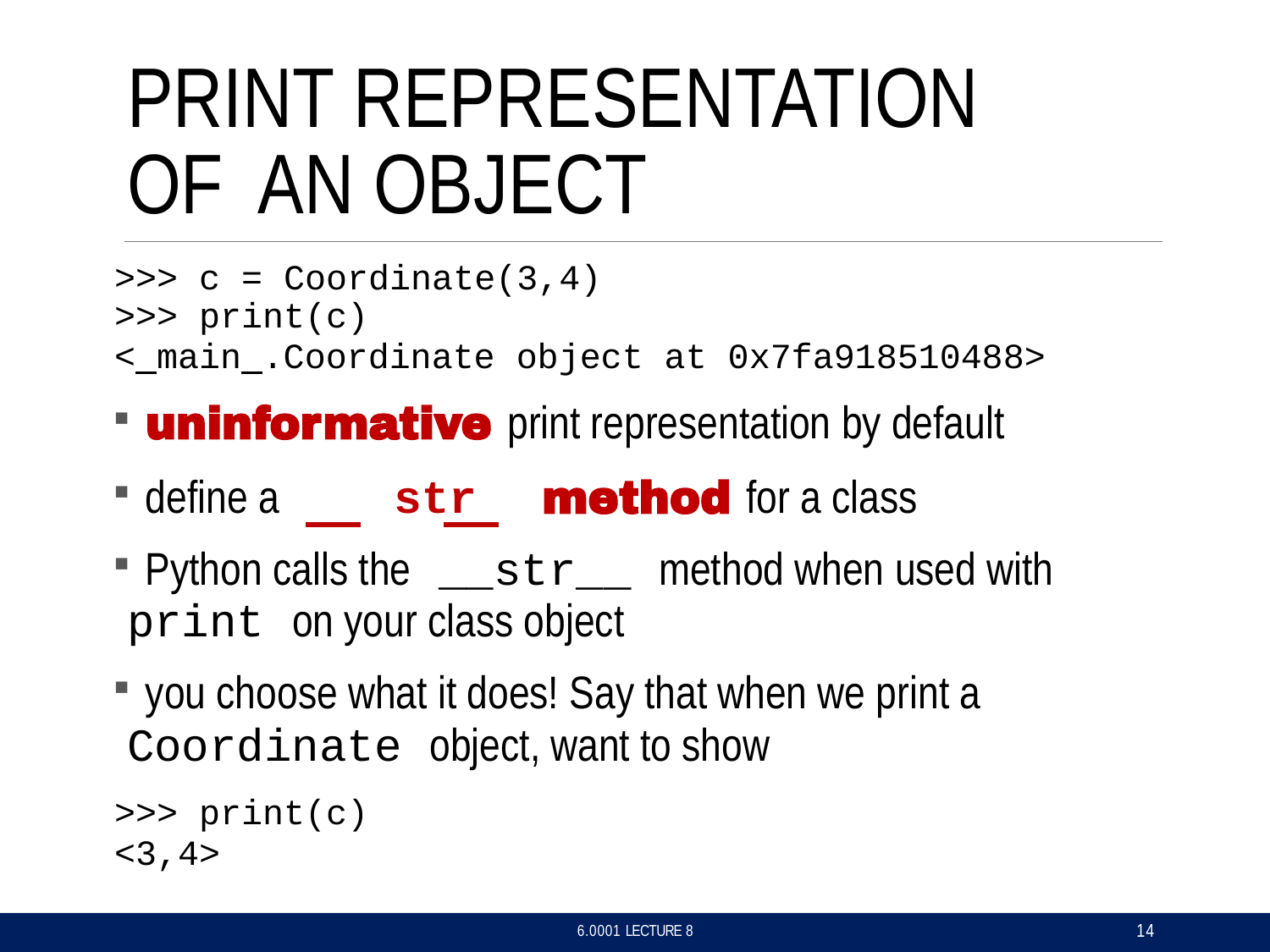

# PRINT REPRESENTATION OF  AN OBJECT

>>> c = Coordinate(3,4)
>>> print(c)
< main .Coordinate object at 0x7fa918510488>
uninformative print representation by default
define a	str	method for a class
Python calls the __str__ method when used with
print on your class object
you choose what it does! Say that when we print a
Coordinate object, want to show
>>> print(c)
<3,4>

14
6.0001 LECTURE 8